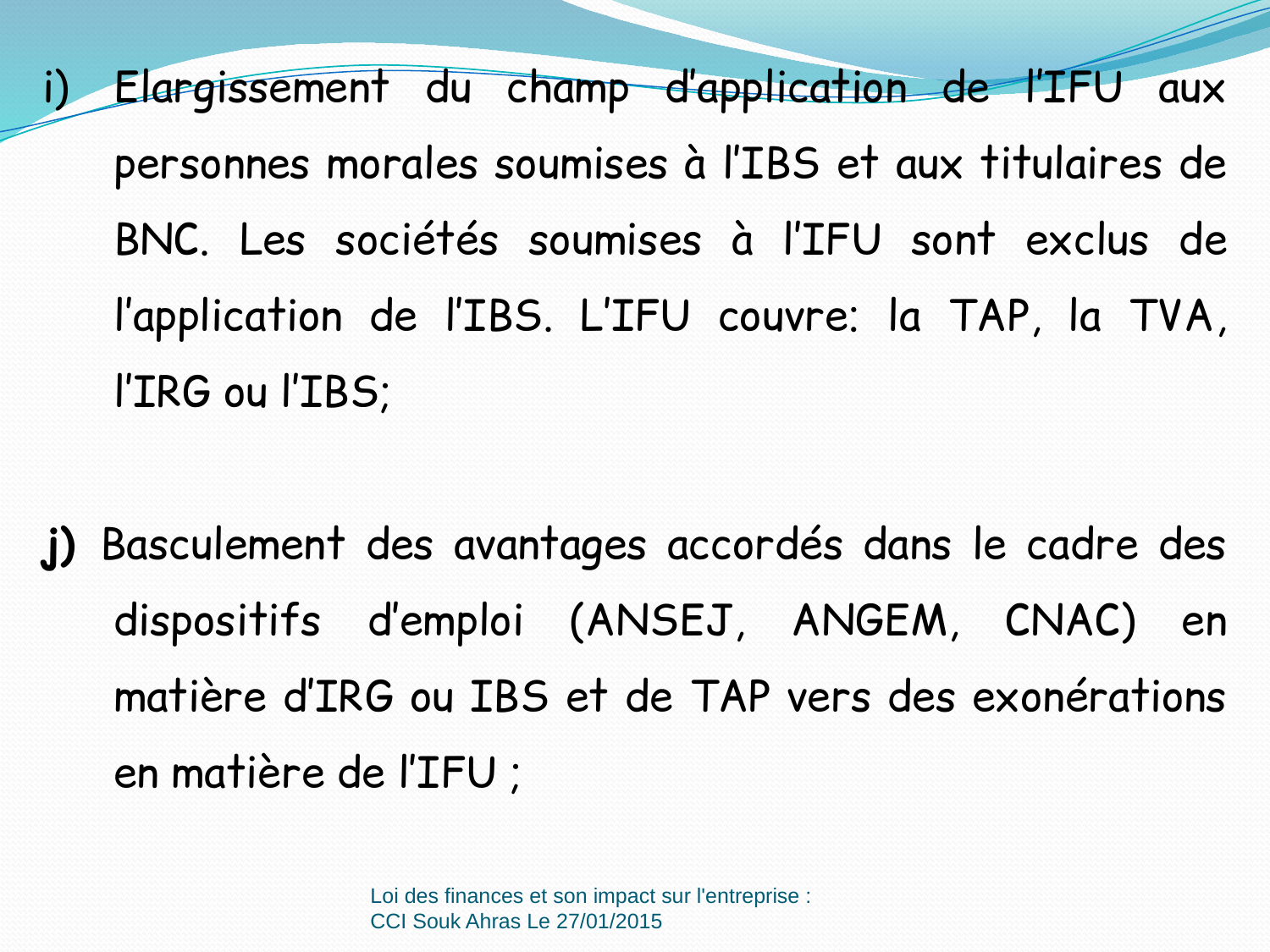

Elargissement du champ d’application de l’IFU aux personnes morales soumises à l’IBS et aux titulaires de BNC. Les sociétés soumises à l’IFU sont exclus de l’application de l’IBS. L’IFU couvre: la TAP, la TVA, l’IRG ou l’IBS;

j) Basculement des avantages accordés dans le cadre des dispositifs d’emploi (ANSEJ, ANGEM, CNAC) en matière d’IRG ou IBS et de TAP vers des exonérations en matière de l’IFU ;
Loi des finances et son impact sur l'entreprise : CCI Souk Ahras Le 27/01/2015